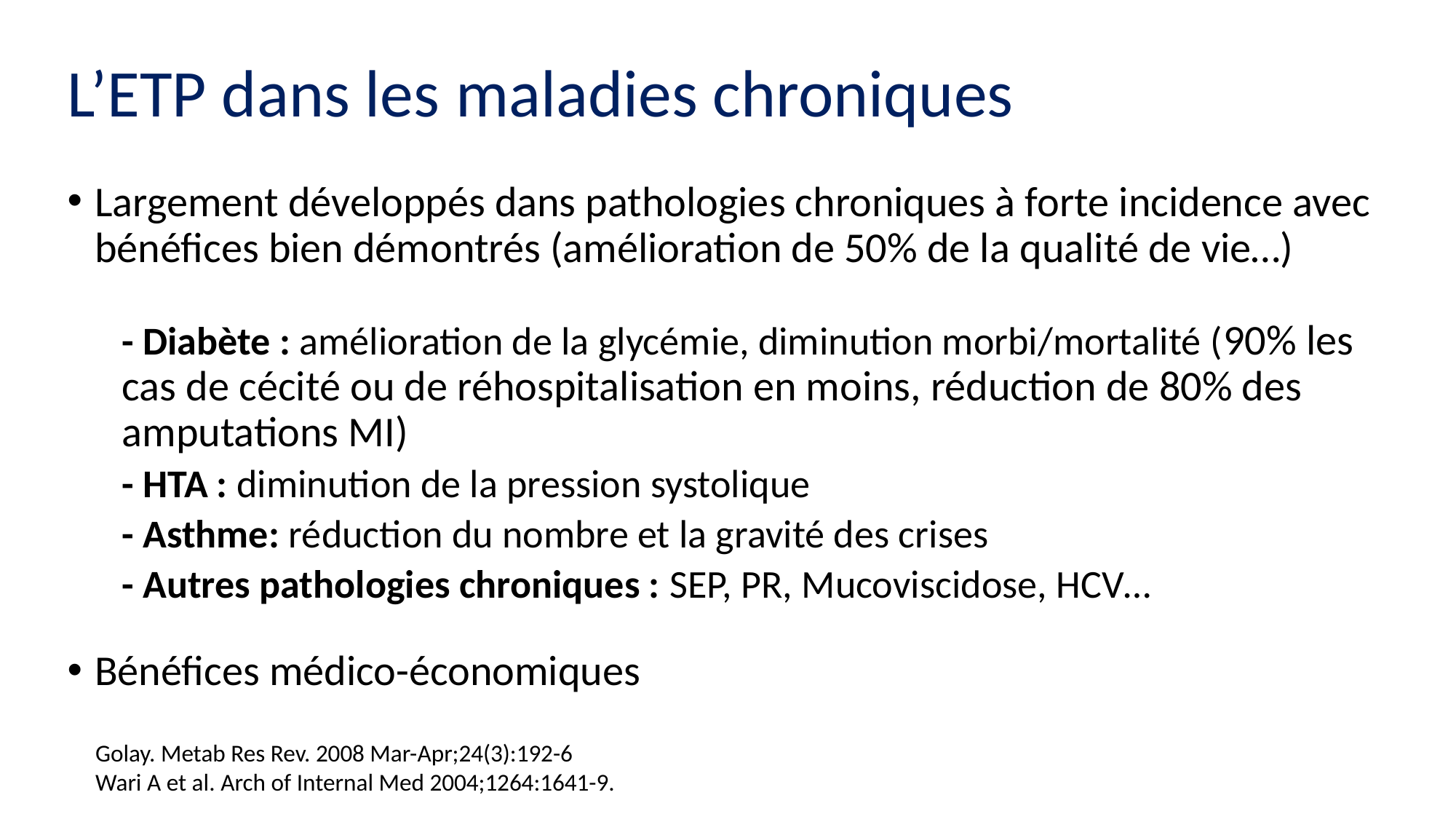

# L’ETP dans les maladies chroniques
Largement développés dans pathologies chroniques à forte incidence avec bénéfices bien démontrés (amélioration de 50% de la qualité de vie…)

- Diabète : amélioration de la glycémie, diminution morbi/mortalité (90% les cas de cécité ou de réhospitalisation en moins, réduction de 80% des amputations MI)
- HTA : diminution de la pression systolique
- Asthme: réduction du nombre et la gravité des crises
- Autres pathologies chroniques : SEP, PR, Mucoviscidose, HCV…

Bénéfices médico-économiques
Golay. Metab Res Rev. 2008 Mar-Apr;24(3):192-6
Wari A et al. Arch of Internal Med 2004;1264:1641-9.